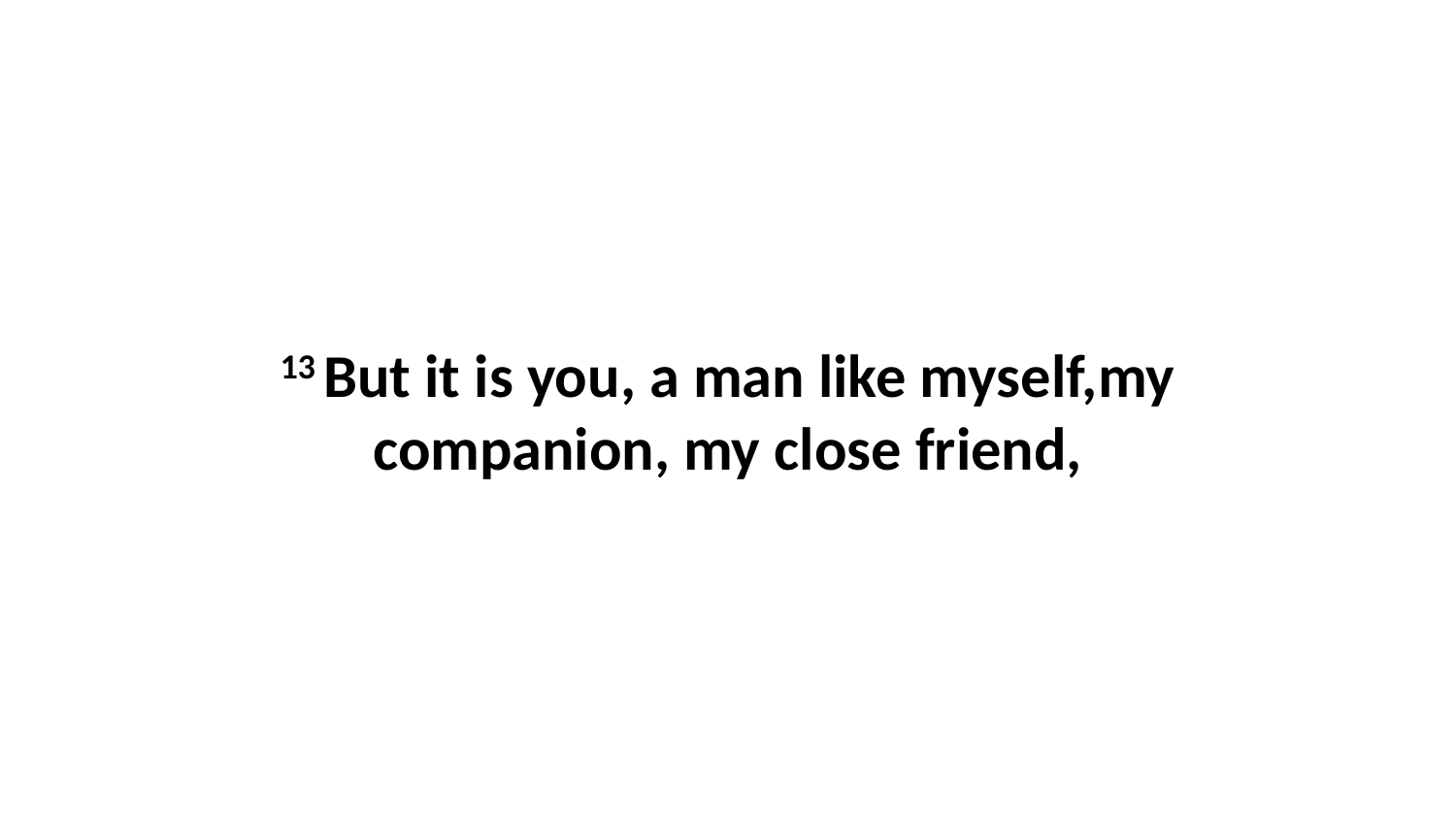

13 But it is you, a man like myself,my companion, my close friend,